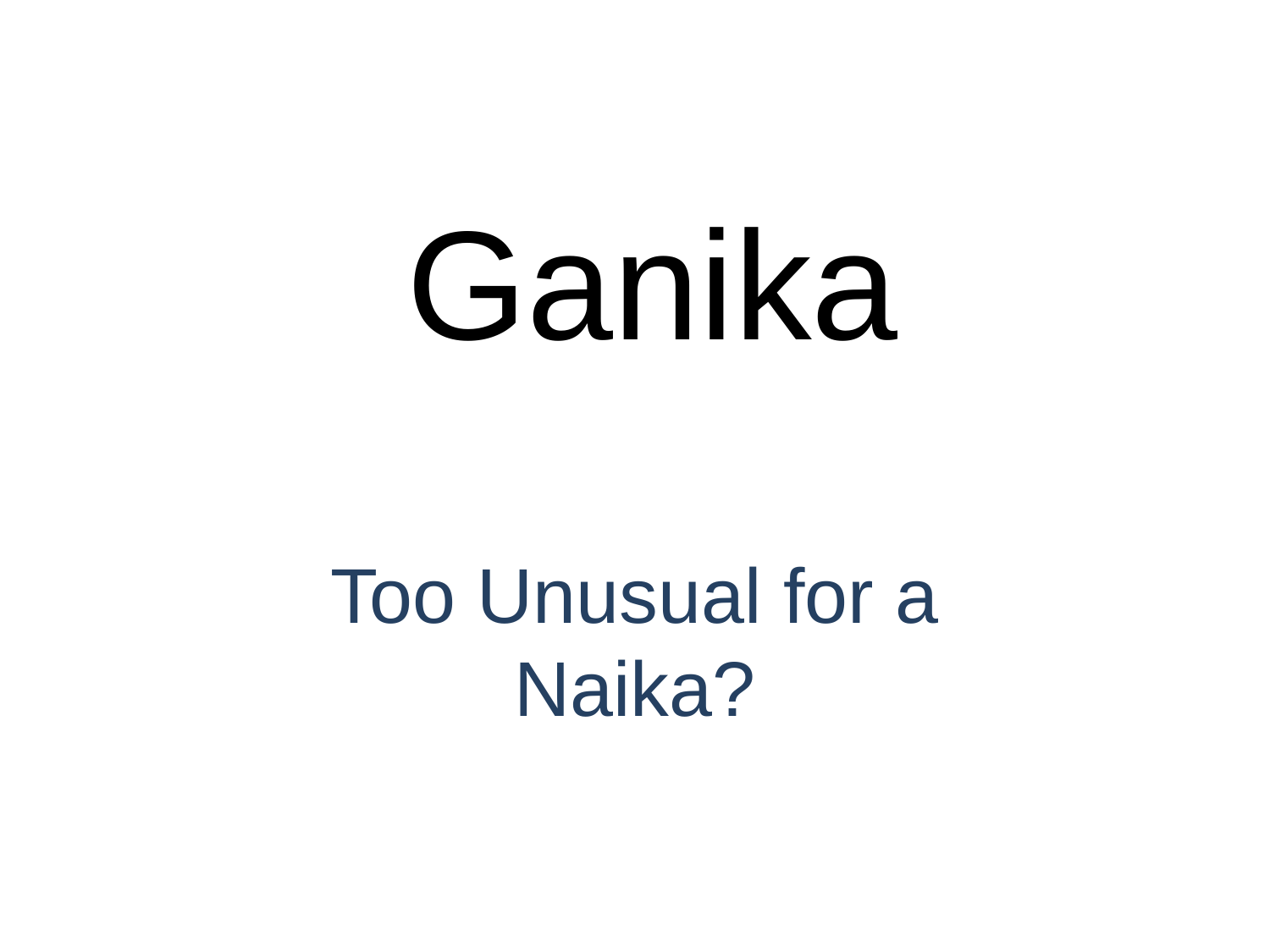

# Ganika
Too Unusual for a Naika?